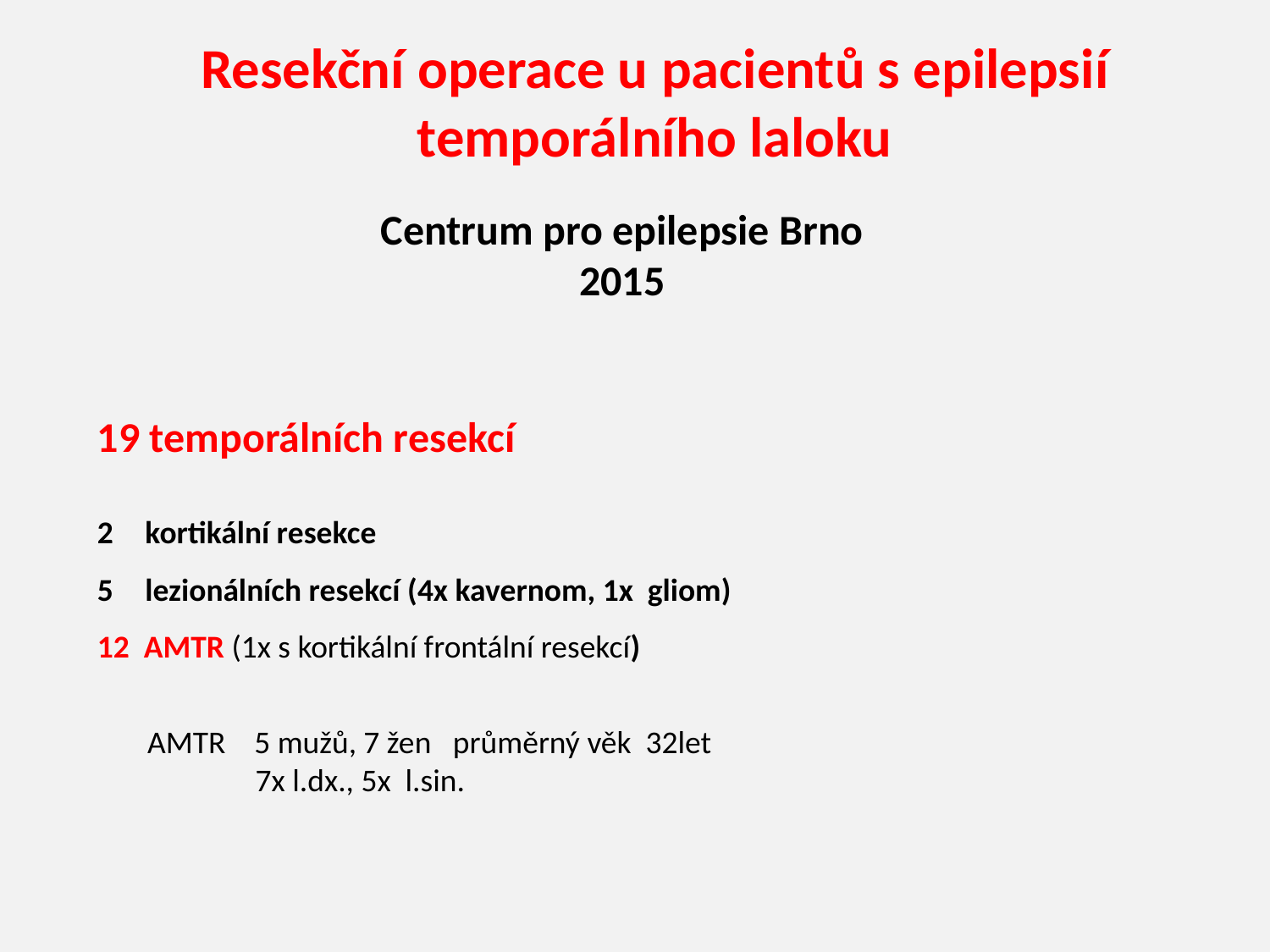

Resekční operace u pacientů s epilepsií temporálního laloku
Centrum pro epilepsie Brno
2015

19 temporálních resekcí

kortikální resekce

lezionálních resekcí (4x kavernom, 1x  gliom)

12  AMTR (1x s kortikální frontální resekcí)
AMTR    5 mužů, 7 žen   průměrný věk  32let
               7x l.dx., 5x  l.sin.